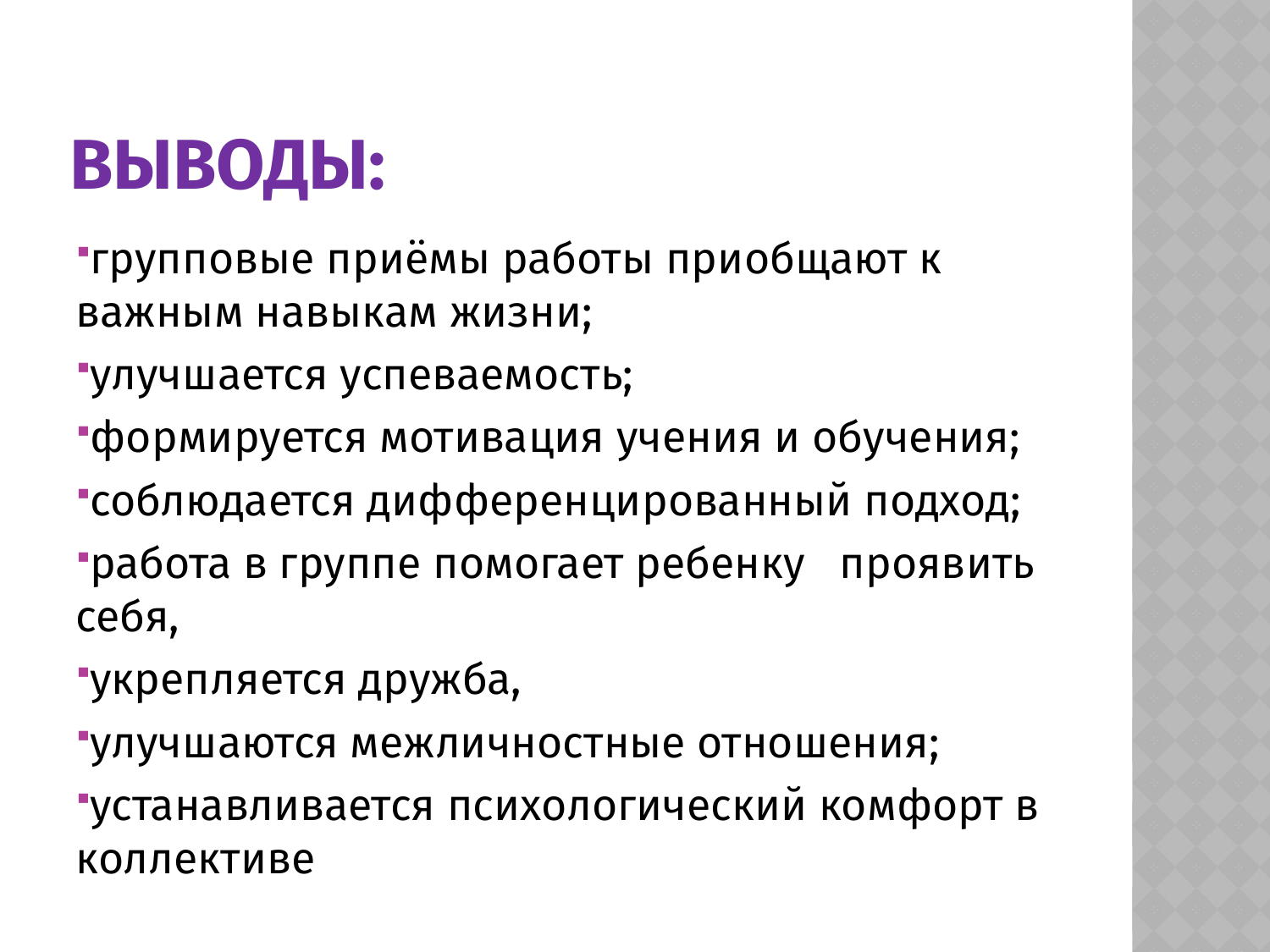

# Выводы:
групповые приёмы работы приобщают к важным навыкам жизни;
улучшается успеваемость;
формируется мотивация учения и обучения;
соблюдается дифференцированный подход;
работа в группе помогает ребенку   проявить себя,
укрепляется дружба,
улучшаются межличностные отношения;
устанавливается психологический комфорт в коллективе